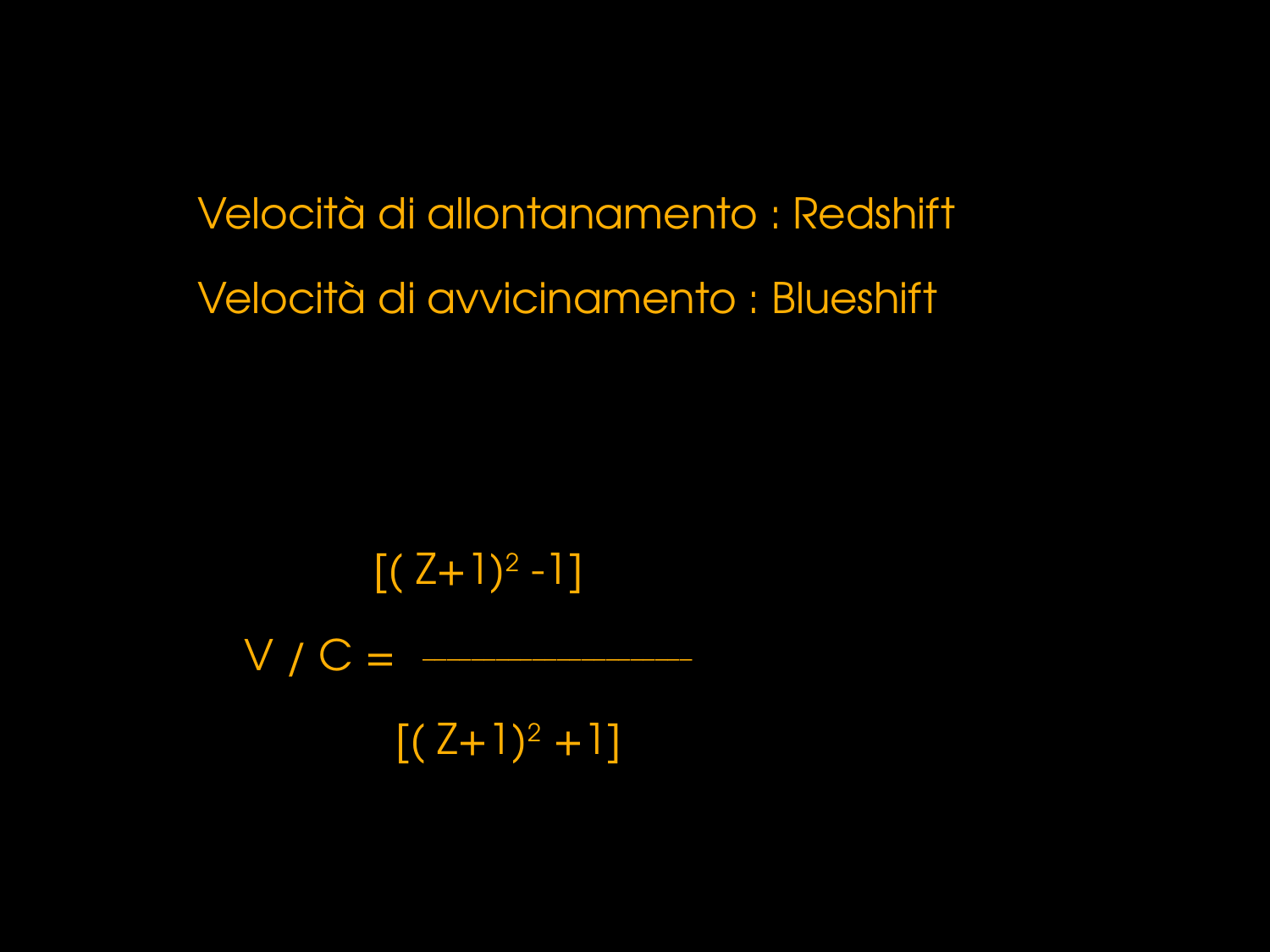

Velocità di allontanamento : Redshift
Velocità di avvicinamento : Blueshift

                          [( Z+1)2 -1]
    V / C =    ______________________
                 [( Z+1)2 +1]